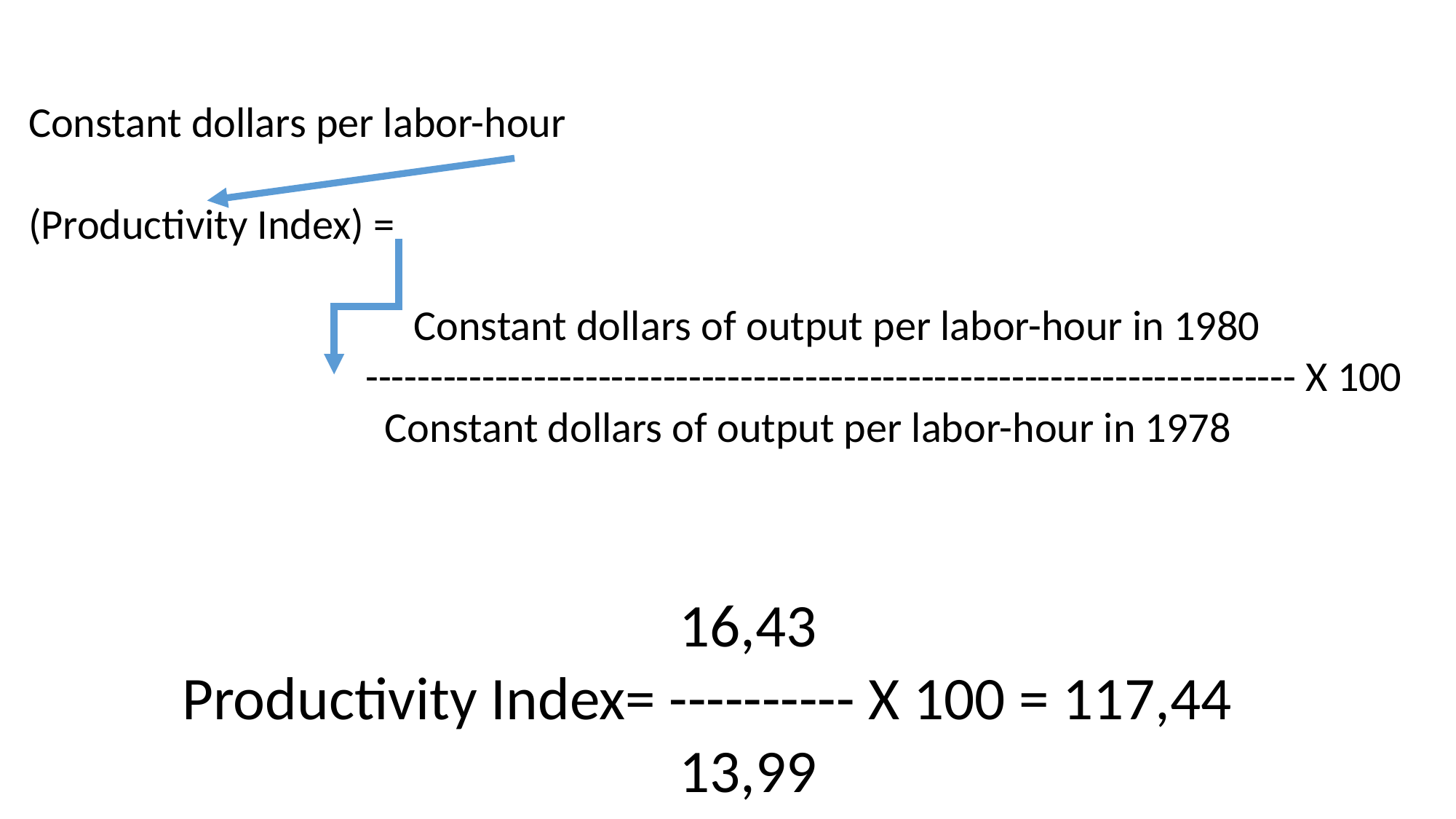

Constant dollars per labor-hour

(Productivity Index) =

			      Constant dollars of output per labor-hour in 1980
			 ------------------------------------------------------------------------ X 100
			   Constant dollars of output per labor-hour in 1978

      16,43
Productivity Index= ---------- X 100 = 117,44
      13,99